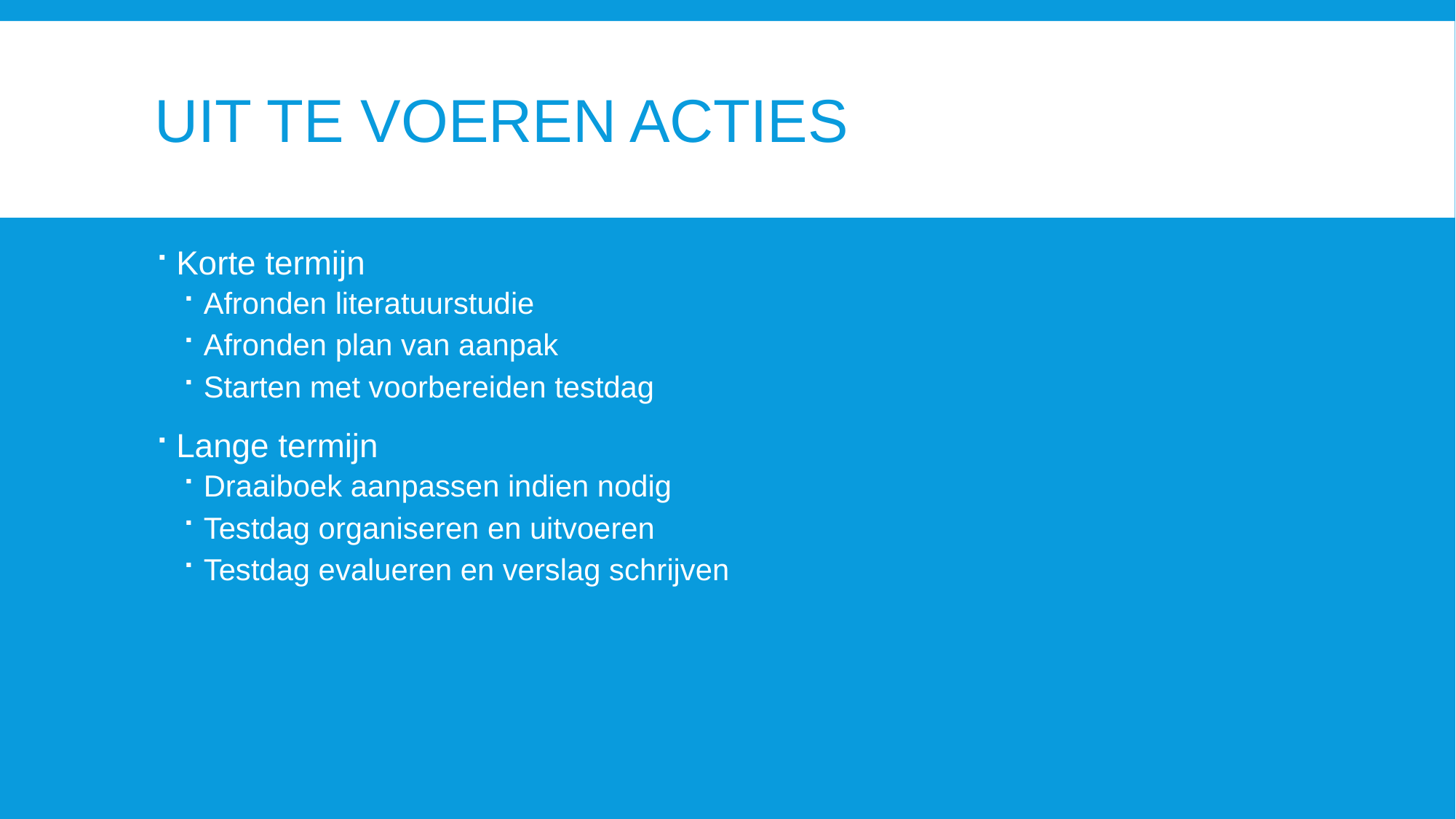

# Uit te voeren acties
Korte termijn
Afronden literatuurstudie
Afronden plan van aanpak
Starten met voorbereiden testdag
Lange termijn
Draaiboek aanpassen indien nodig
Testdag organiseren en uitvoeren
Testdag evalueren en verslag schrijven